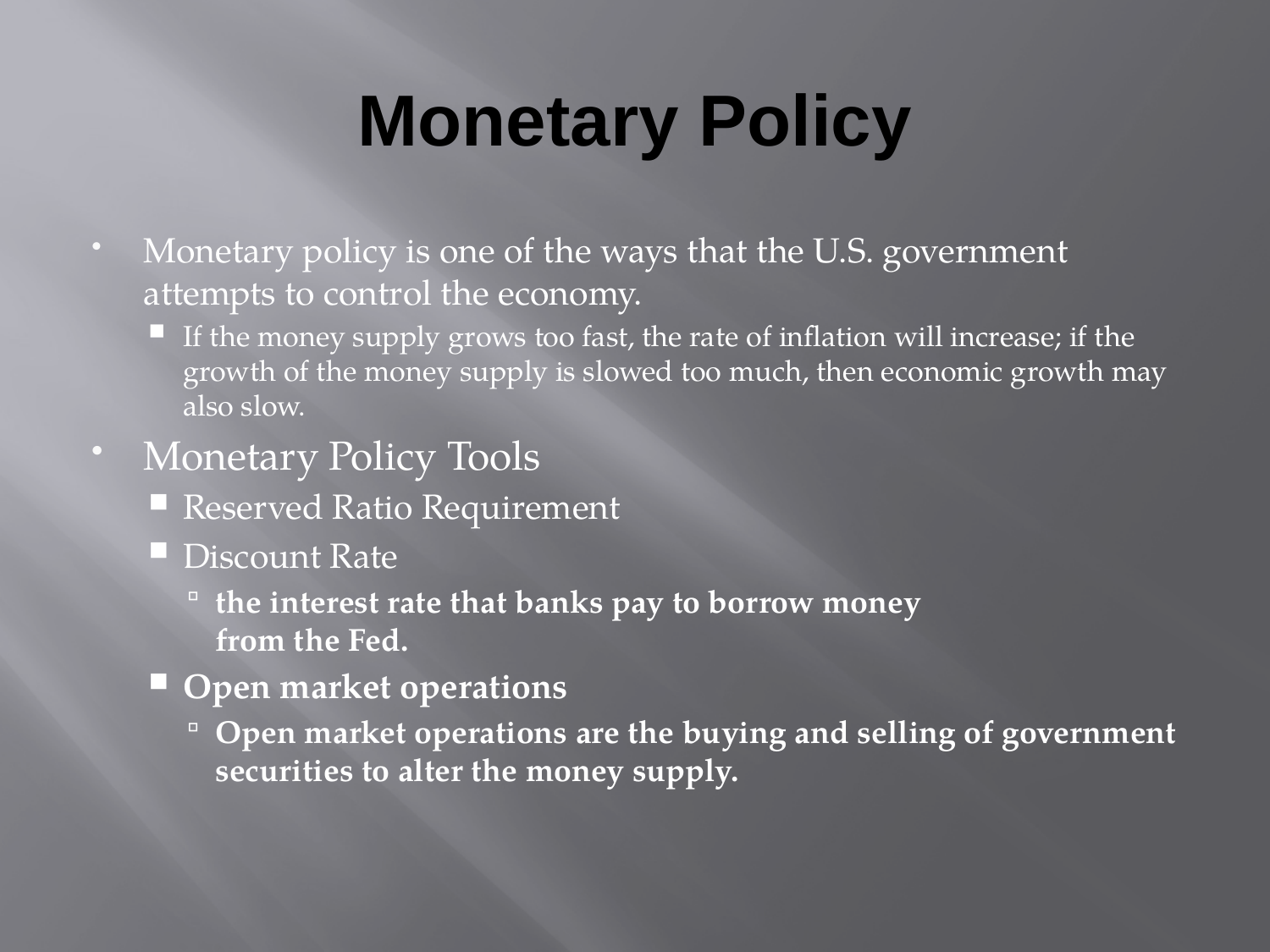

# Monetary Policy
Monetary policy is one of the ways that the U.S. government attempts to control the economy.
If the money supply grows too fast, the rate of inflation will increase; if the growth of the money supply is slowed too much, then economic growth may also slow.
Monetary Policy Tools
Reserved Ratio Requirement
Discount Rate
the interest rate that banks pay to borrow money
from the Fed.
Open market operations
Open market operations are the buying and selling of government securities to alter the money supply.